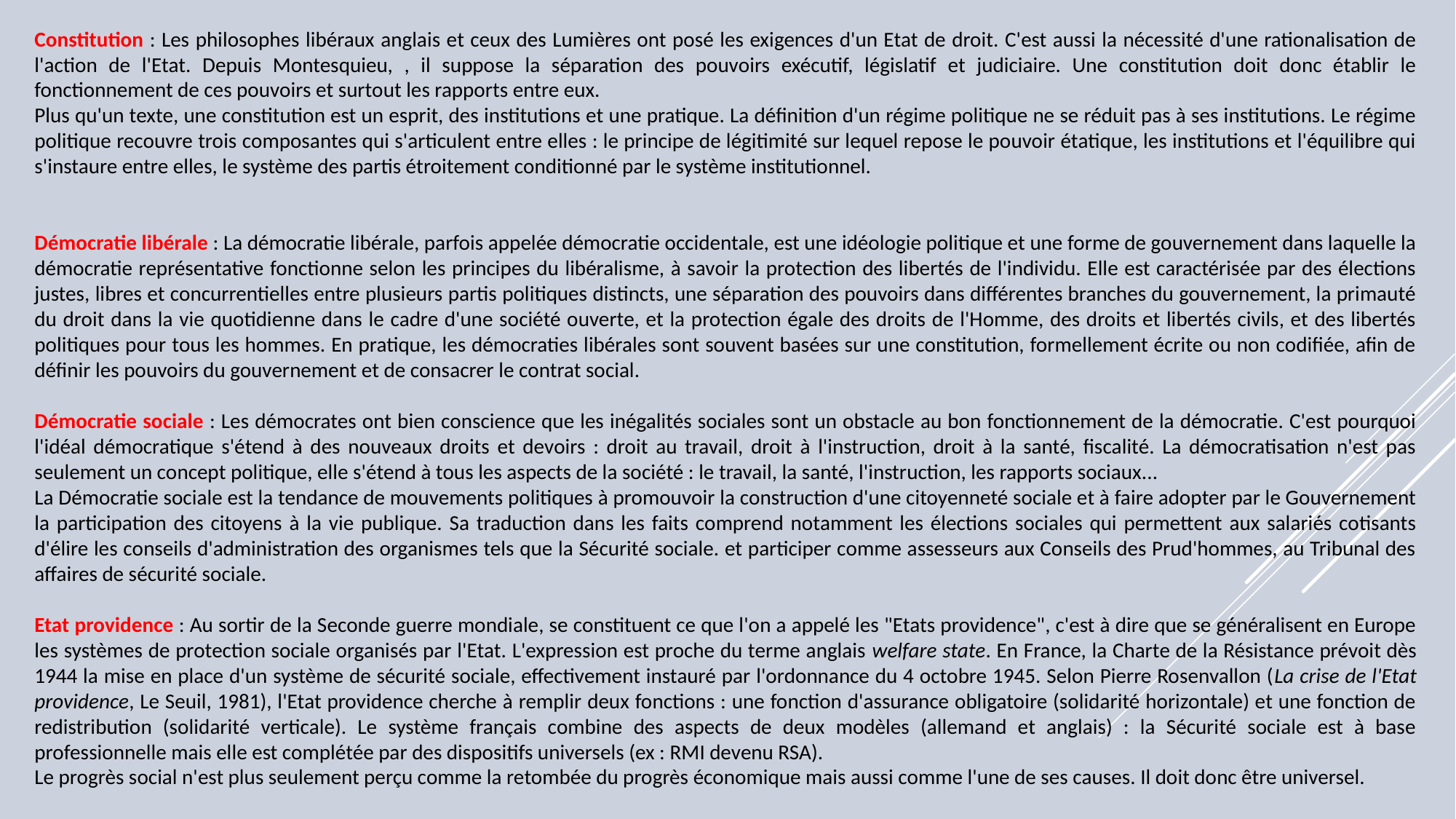

Constitution : Les philosophes libéraux anglais et ceux des Lumières ont posé les exigences d'un Etat de droit. C'est aussi la nécessité d'une rationalisation de l'action de l'Etat. Depuis Montesquieu, , il suppose la séparation des pouvoirs exécutif, législatif et judiciaire. Une constitution doit donc établir le fonctionnement de ces pouvoirs et surtout les rapports entre eux.
Plus qu'un texte, une constitution est un esprit, des institutions et une pratique. La définition d'un régime politique ne se réduit pas à ses institutions. Le régime politique recouvre trois composantes qui s'articulent entre elles : le principe de légitimité sur lequel repose le pouvoir étatique, les institutions et l'équilibre qui s'instaure entre elles, le système des partis étroitement conditionné par le système institutionnel.

Démocratie libérale : La démocratie libérale, parfois appelée démocratie occidentale, est une idéologie politique et une forme de gouvernement dans laquelle la démocratie représentative fonctionne selon les principes du libéralisme, à savoir la protection des libertés de l'individu. Elle est caractérisée par des élections justes, libres et concurrentielles entre plusieurs partis politiques distincts, une séparation des pouvoirs dans différentes branches du gouvernement, la primauté du droit dans la vie quotidienne dans le cadre d'une société ouverte, et la protection égale des droits de l'Homme, des droits et libertés civils, et des libertés politiques pour tous les hommes. En pratique, les démocraties libérales sont souvent basées sur une constitution, formellement écrite ou non codifiée, afin de définir les pouvoirs du gouvernement et de consacrer le contrat social.

Démocratie sociale : Les démocrates ont bien conscience que les inégalités sociales sont un obstacle au bon fonctionnement de la démocratie. C'est pourquoi l'idéal démocratique s'étend à des nouveaux droits et devoirs : droit au travail, droit à l'instruction, droit à la santé, fiscalité. La démocratisation n'est pas seulement un concept politique, elle s'étend à tous les aspects de la société : le travail, la santé, l'instruction, les rapports sociaux...
La Démocratie sociale est la tendance de mouvements politiques à promouvoir la construction d'une citoyenneté sociale et à faire adopter par le Gouvernement la participation des citoyens à la vie publique. Sa traduction dans les faits comprend notamment les élections sociales qui permettent aux salariés cotisants d'élire les conseils d'administration des organismes tels que la Sécurité sociale. et participer comme assesseurs aux Conseils des Prud'hommes, au Tribunal des affaires de sécurité sociale.

Etat providence : Au sortir de la Seconde guerre mondiale, se constituent ce que l'on a appelé les "Etats providence", c'est à dire que se généralisent en Europe les systèmes de protection sociale organisés par l'Etat. L'expression est proche du terme anglais welfare state. En France, la Charte de la Résistance prévoit dès 1944 la mise en place d'un système de sécurité sociale, effectivement instauré par l'ordonnance du 4 octobre 1945. Selon Pierre Rosenvallon (La crise de l'Etat providence, Le Seuil, 1981), l'Etat providence cherche à remplir deux fonctions : une fonction d'assurance obligatoire (solidarité horizontale) et une fonction de redistribution (solidarité verticale). Le système français combine des aspects de deux modèles (allemand et anglais) : la Sécurité sociale est à base professionnelle mais elle est complétée par des dispositifs universels (ex : RMI devenu RSA).
Le progrès social n'est plus seulement perçu comme la retombée du progrès économique mais aussi comme l'une de ses causes. Il doit donc être universel.